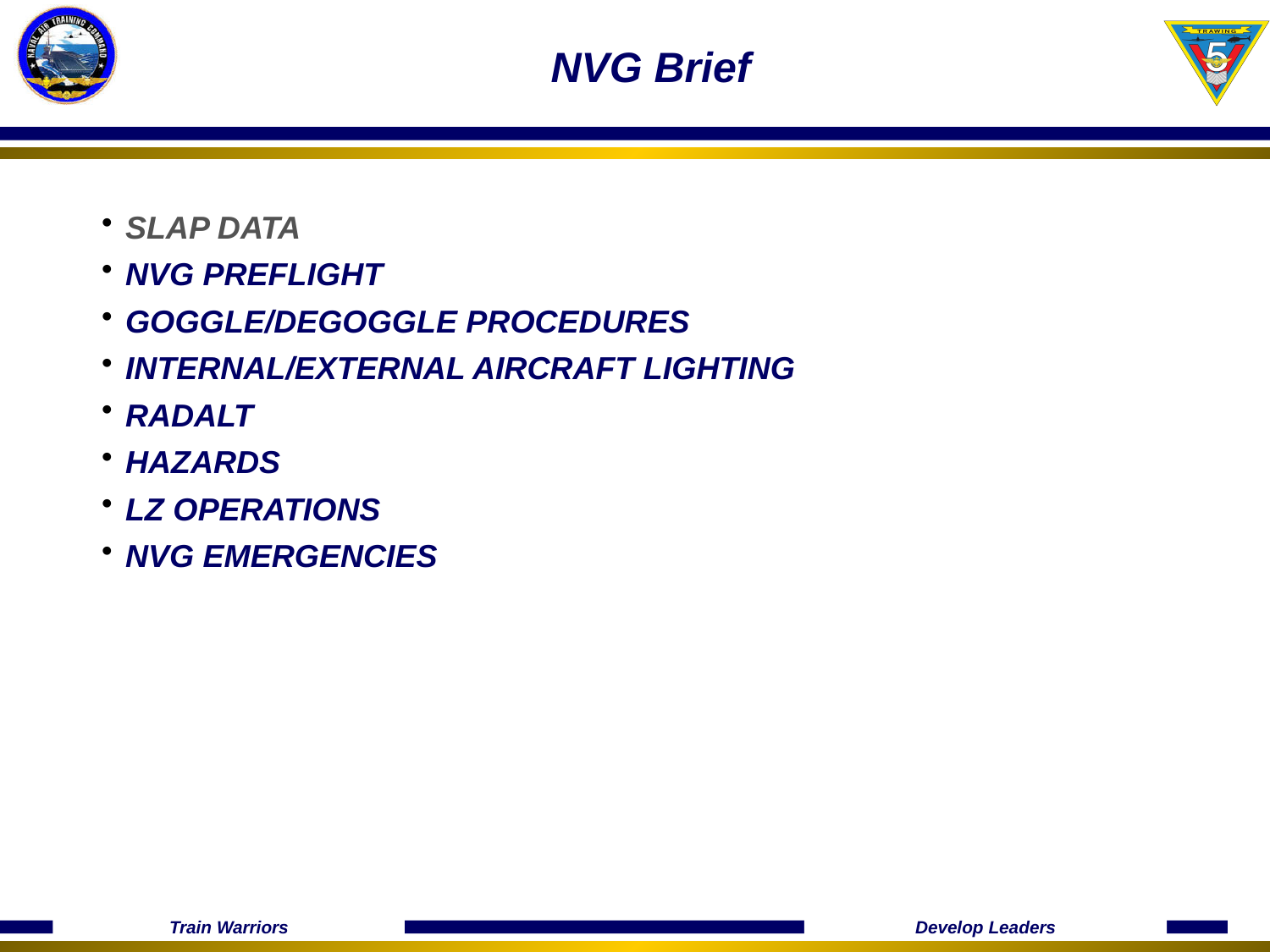

# NVG Brief
SLAP DATA
NVG PREFLIGHT
GOGGLE/DEGOGGLE PROCEDURES
INTERNAL/EXTERNAL AIRCRAFT LIGHTING
RADALT
HAZARDS
LZ OPERATIONS
NVG EMERGENCIES